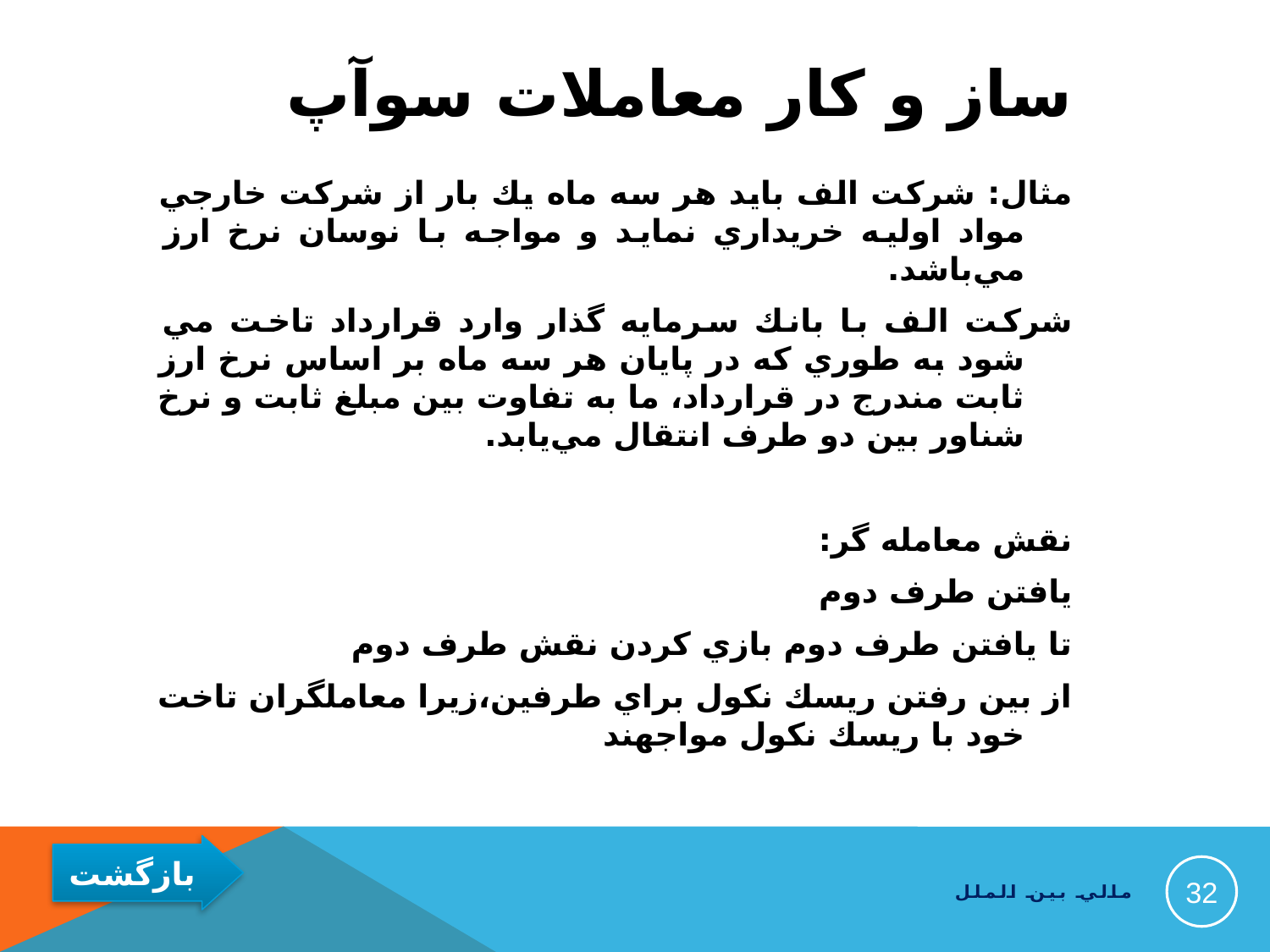

# ساز و كار معاملات سوآپ
مثال: شركت الف بايد هر سه ماه يك بار از شركت خارجي مواد اوليه خريداري نمايد و مواجه با نوسان نرخ ارز مي‌باشد.
شركت الف با بانك سرمايه گذار وارد قرارداد تاخت مي شود به طوري كه در پايان هر سه ماه بر اساس نرخ ارز ثابت مندرج در قرارداد، ما به تفاوت بين مبلغ ثابت و نرخ شناور بين دو طرف انتقال مي‌يابد.

نقش معامله گر:
يافتن طرف دوم
تا يافتن طرف دوم بازي كردن نقش طرف دوم
از بين رفتن ريسك نكول براي طرفين،زيرا معاملگران تاخت خود با ريسك نكول مواجهند
32
مالي بين الملل